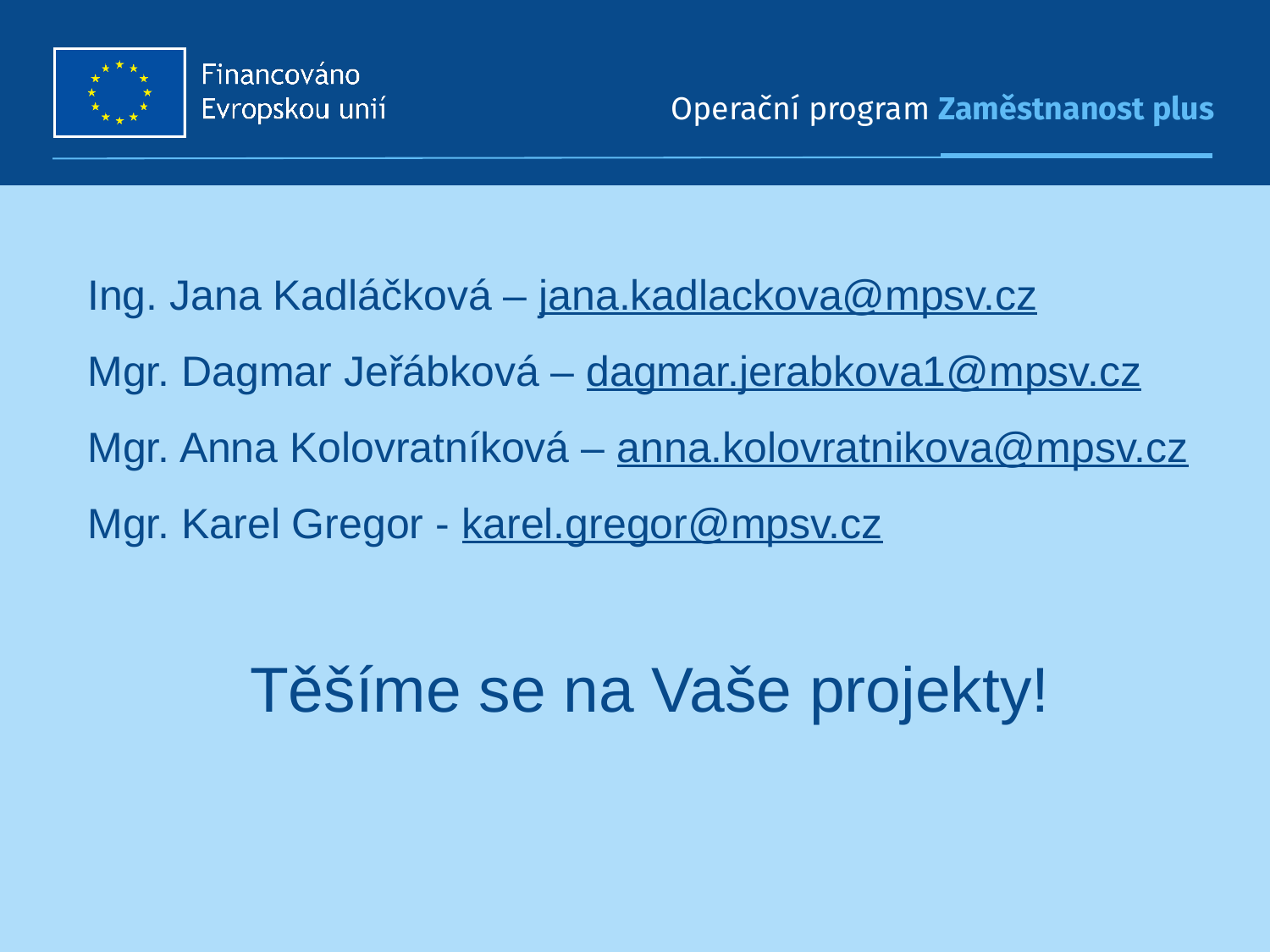

Ing. Jana Kadláčková – jana.kadlackova@mpsv.cz
Mgr. Dagmar Jeřábková – dagmar.jerabkova1@mpsv.cz
Mgr. Anna Kolovratníková – anna.kolovratnikova@mpsv.cz
Mgr. Karel Gregor - karel.gregor@mpsv.cz

Těšíme se na Vaše projekty!
#